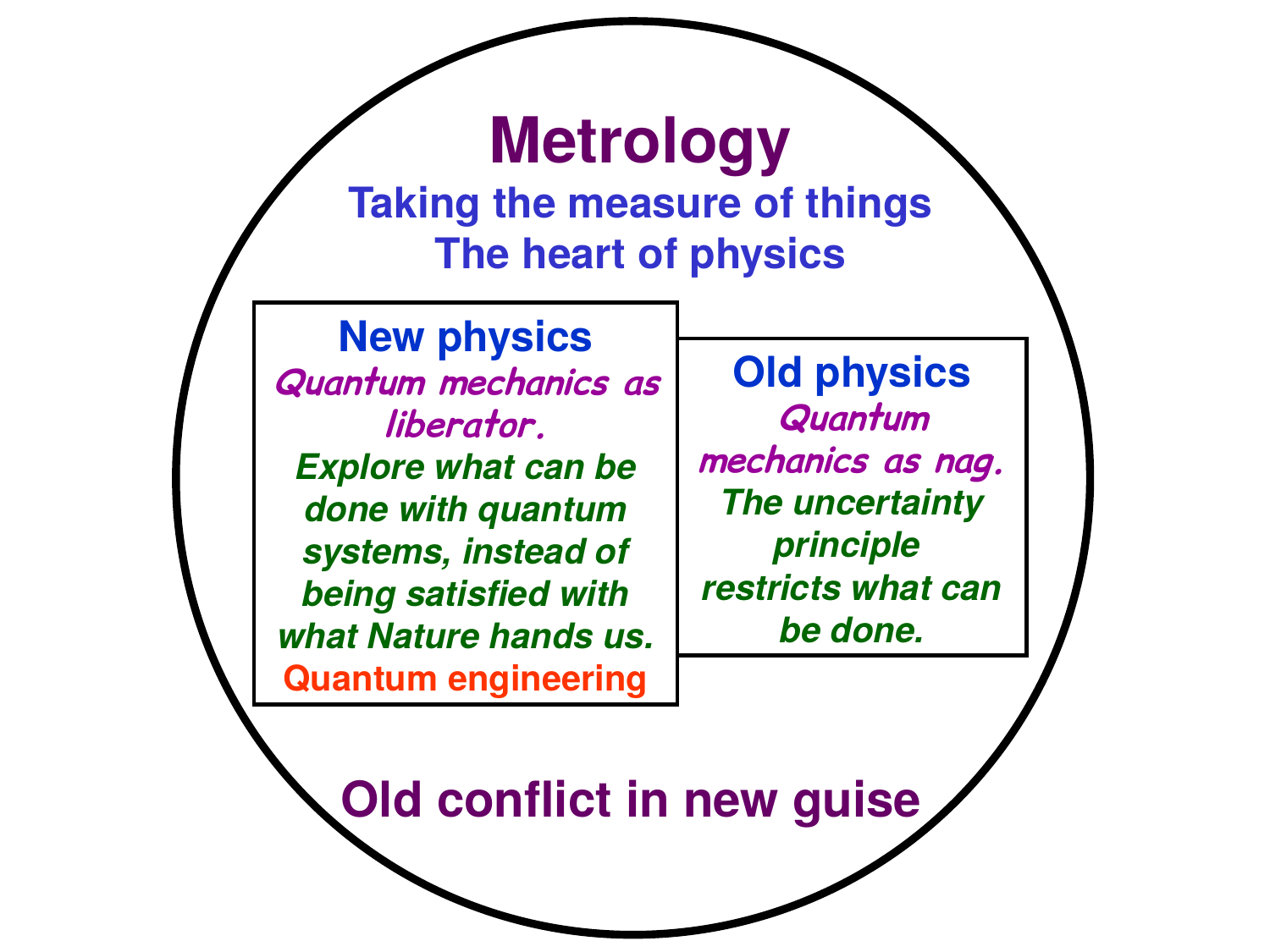

Metrology
Taking the measure of things
The heart of physics
New physics
Quantum mechanics as liberator.
Explore what can be done with quantum systems, instead of being satisfied with what Nature hands us.
Quantum engineering
Old physics
Quantum mechanics as nag.
The uncertainty principle
restricts what can be done.
Old conflict in new guise